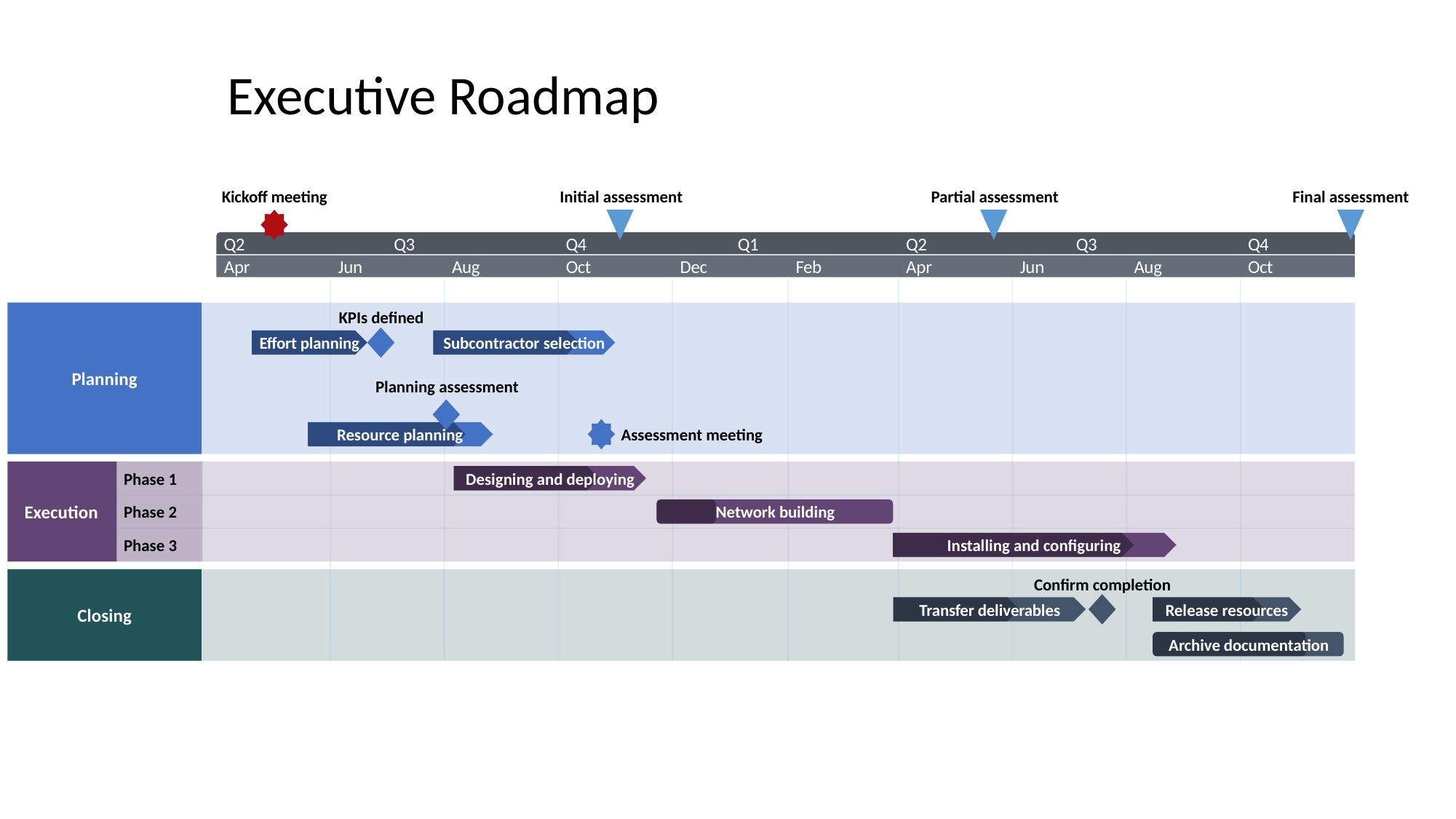

Executive Roadmap
Kickoff meeting
Initial assessment
Partial assessment
Final assessment

Q2
Q3
Q4
Q1
Q2
Q3
Q4

Apr
Jun
Aug
Oct
Dec
Feb
Apr
Jun
Aug
Oct

KPIs defined

Effort planning
Subcontractor selection
Planning
Planning assessment

Resource planning
Assessment meeting

Phase 1
Designing and deploying

Execution
Phase 2
Network building

Phase 3
Installing and configuring

Confirm completion

Transfer deliverables
Release resources
Closing

Archive documentation